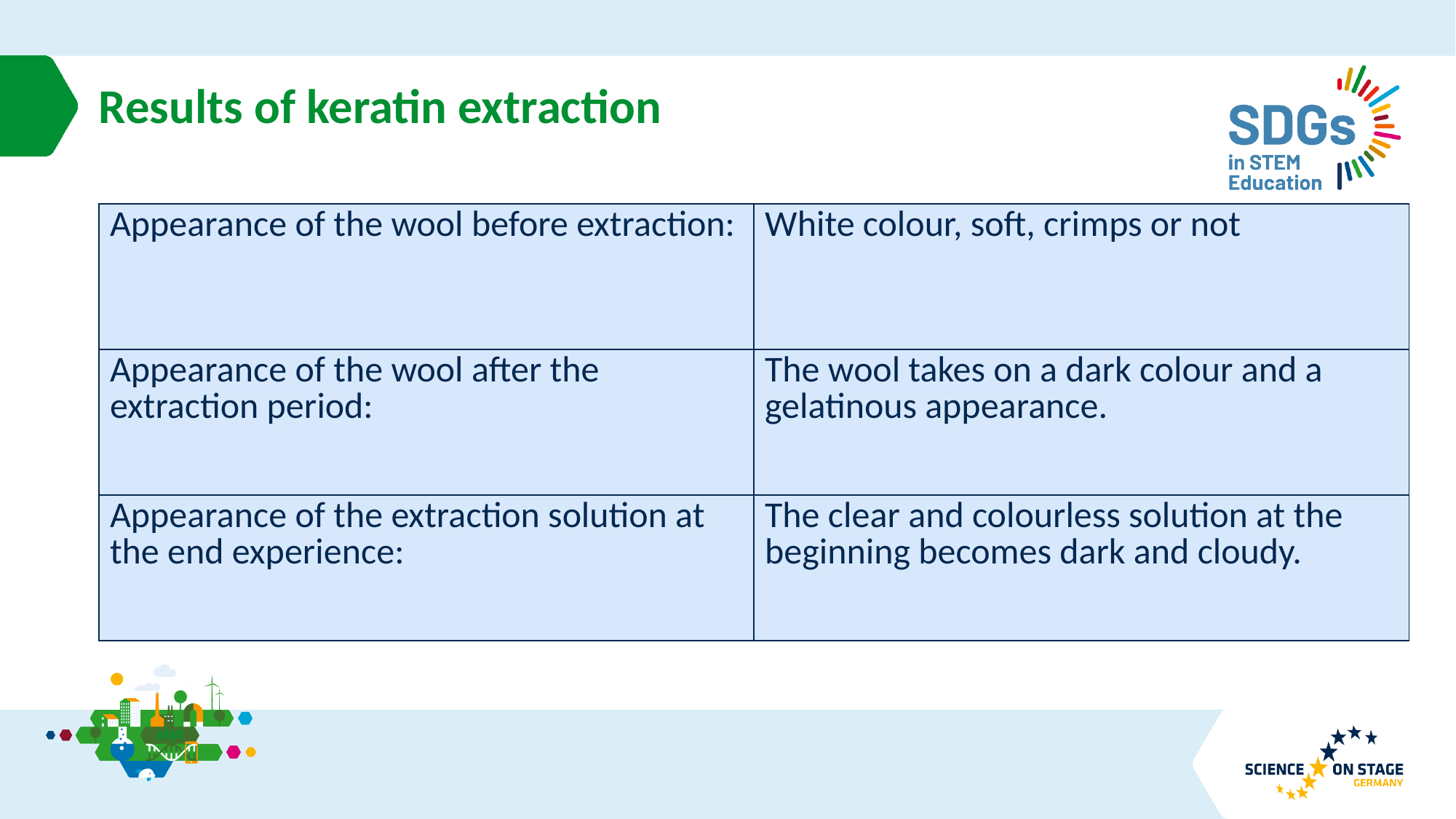

# Results of keratin extraction
| Appearance of the wool before extraction: | White colour, soft, crimps or not |
| --- | --- |
| Appearance of the wool after the extraction period: | The wool takes on a dark colour and a gelatinous appearance. |
| Appearance of the extraction solution at the end experience: | The clear and colourless solution at the beginning becomes dark and cloudy. |